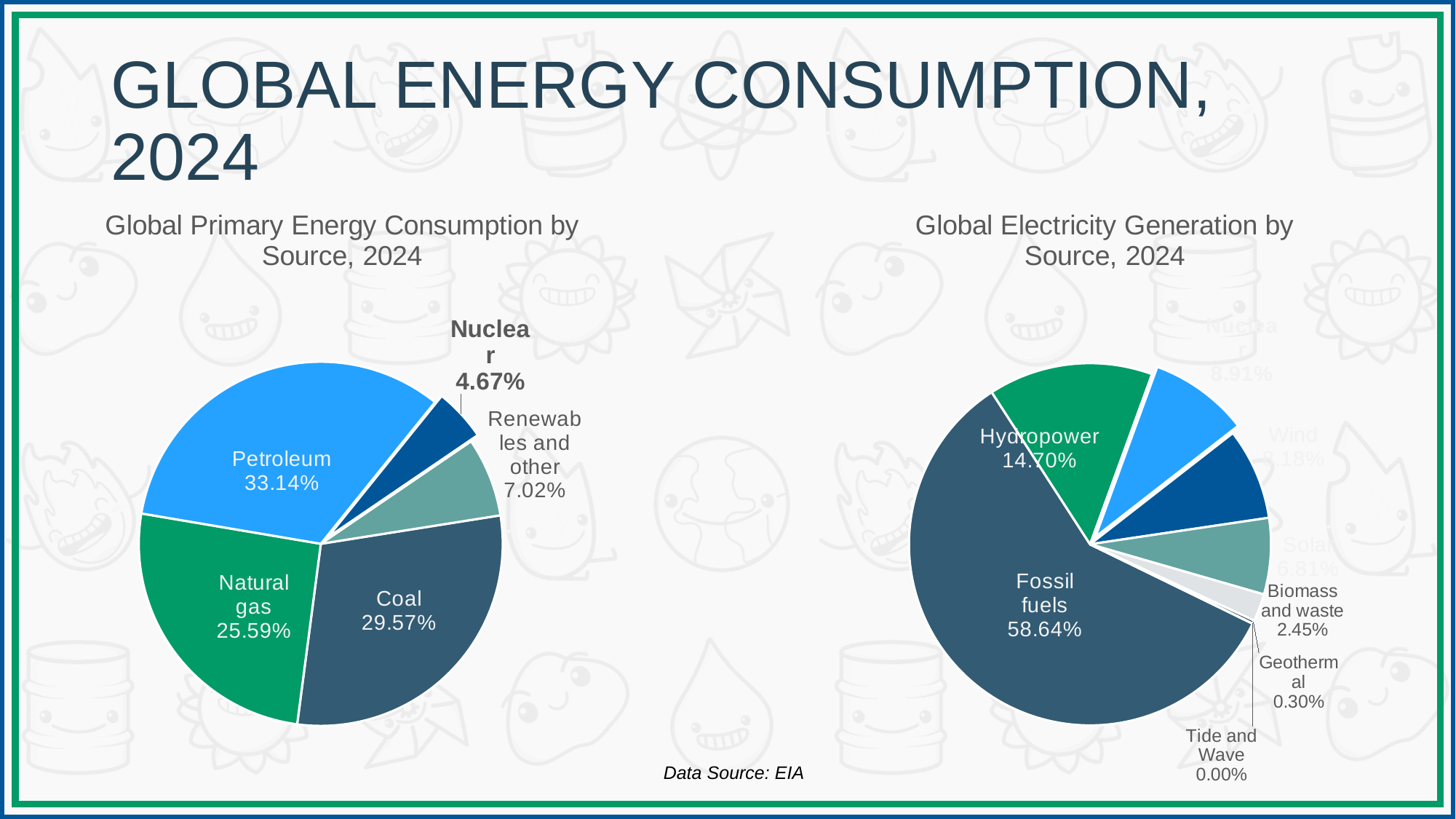

# Global Energy Consumption, 2024

### Chart: Global Primary Energy Consumption by Source, 2024

| Category |  |
|---|---|
| Coal | 179.654 |
| Natural gas | 155.451 |
| Petroleum | 201.323 |
| Nuclear | 28.386 |
| Renewables and other | 42.664 |

### Chart: Global Electricity Generation by Source, 2024

| Category |  |
|---|---|
| Fossil fuels | 18000.0 |
| Hydropower | 4513.0 |
| Nuclear | 2735.0 |
| Wind | 2512.0 |
| Solar | 2090.0 |
| Biomass and waste | 753.0 |
| Geothermal | 91.0 |
| Tide and Wave | 0.9 |
Data Source: EIA